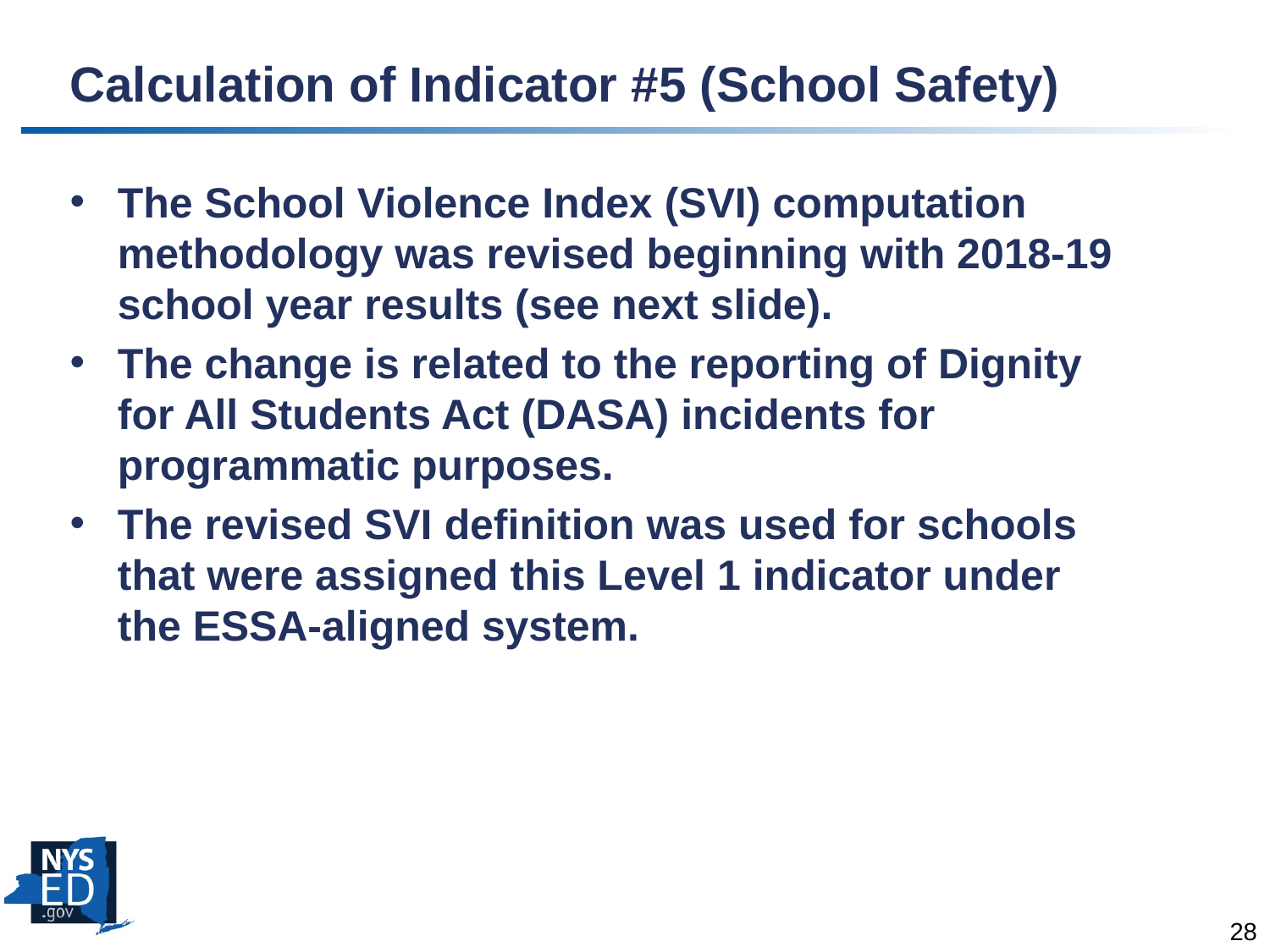

# Calculation of Indicator #5 (School Safety)
The School Violence Index (SVI) computation methodology was revised beginning with 2018-19 school year results (see next slide).
The change is related to the reporting of Dignity for All Students Act (DASA) incidents for programmatic purposes.
The revised SVI definition was used for schools that were assigned this Level 1 indicator under the ESSA-aligned system.

28